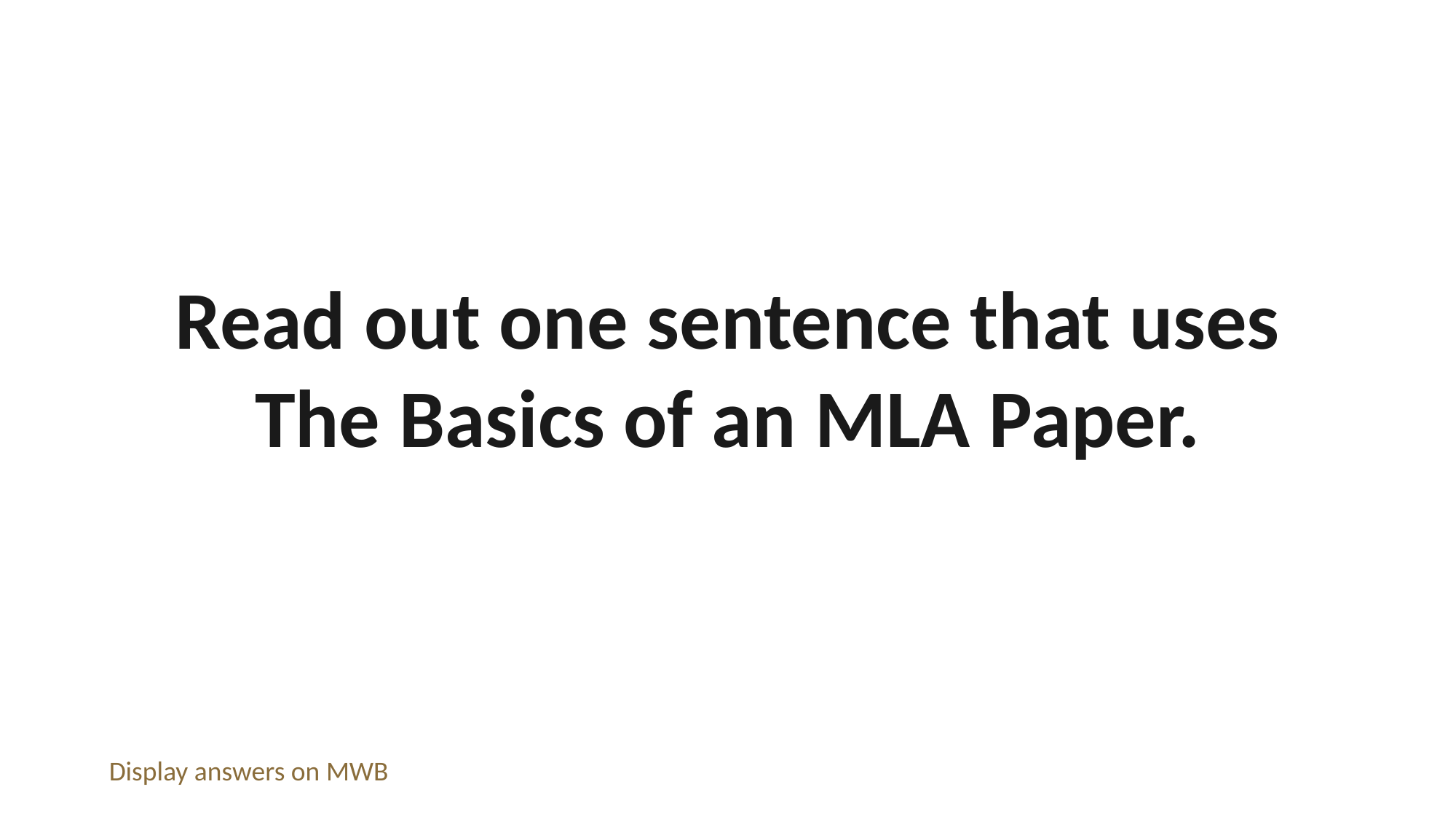

Read out one sentence that uses The Basics of an MLA Paper.
Display answers on MWB